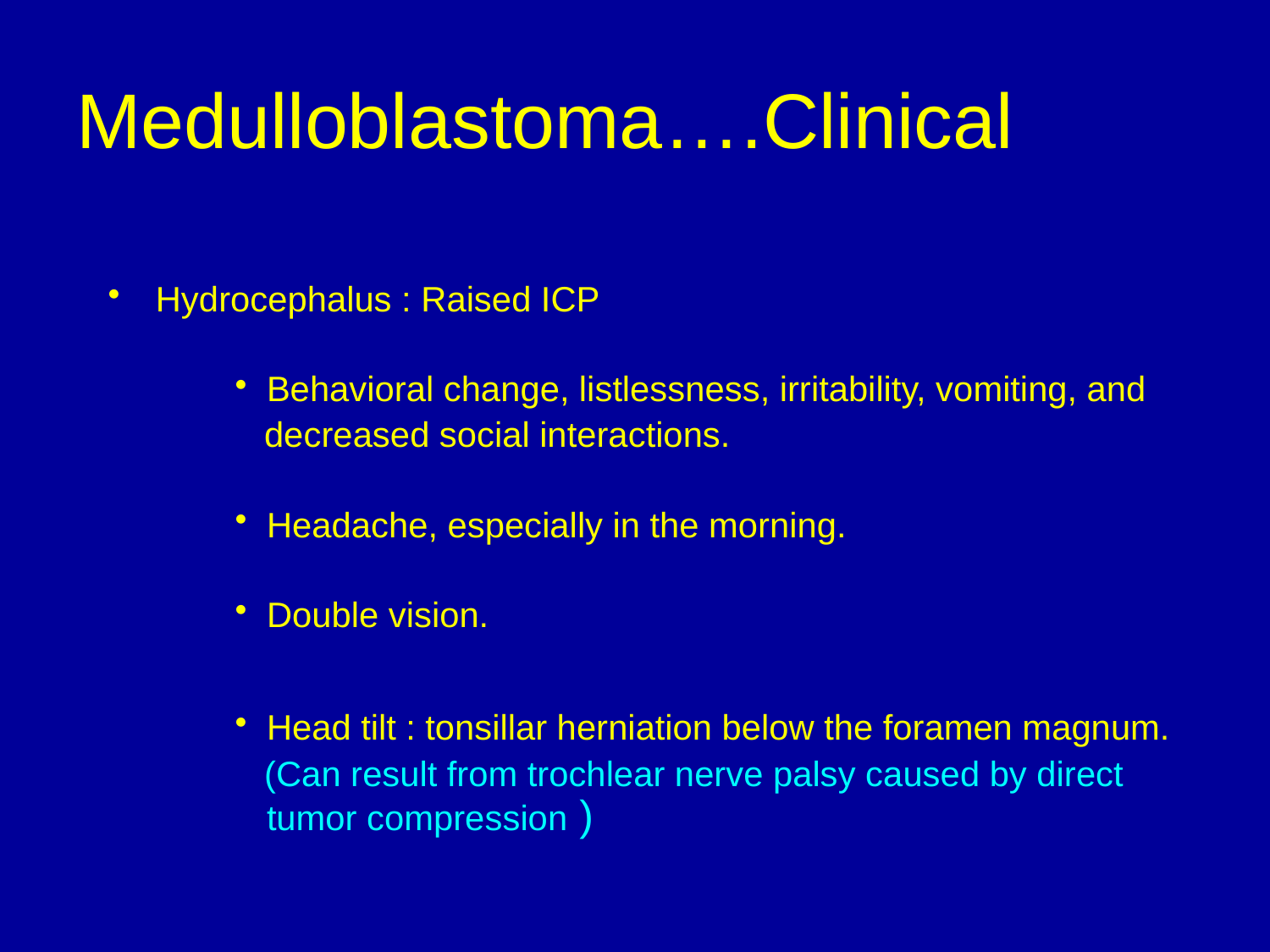

Medulloblastoma….Clinical
Hydrocephalus : Raised ICP

Behavioral change, listlessness, irritability, vomiting, and
   decreased social interactions.

Headache, especially in the morning.

Double vision.

Head tilt : tonsillar herniation below the foramen magnum.
   (Can result from trochlear nerve palsy caused by direct tumor compression )